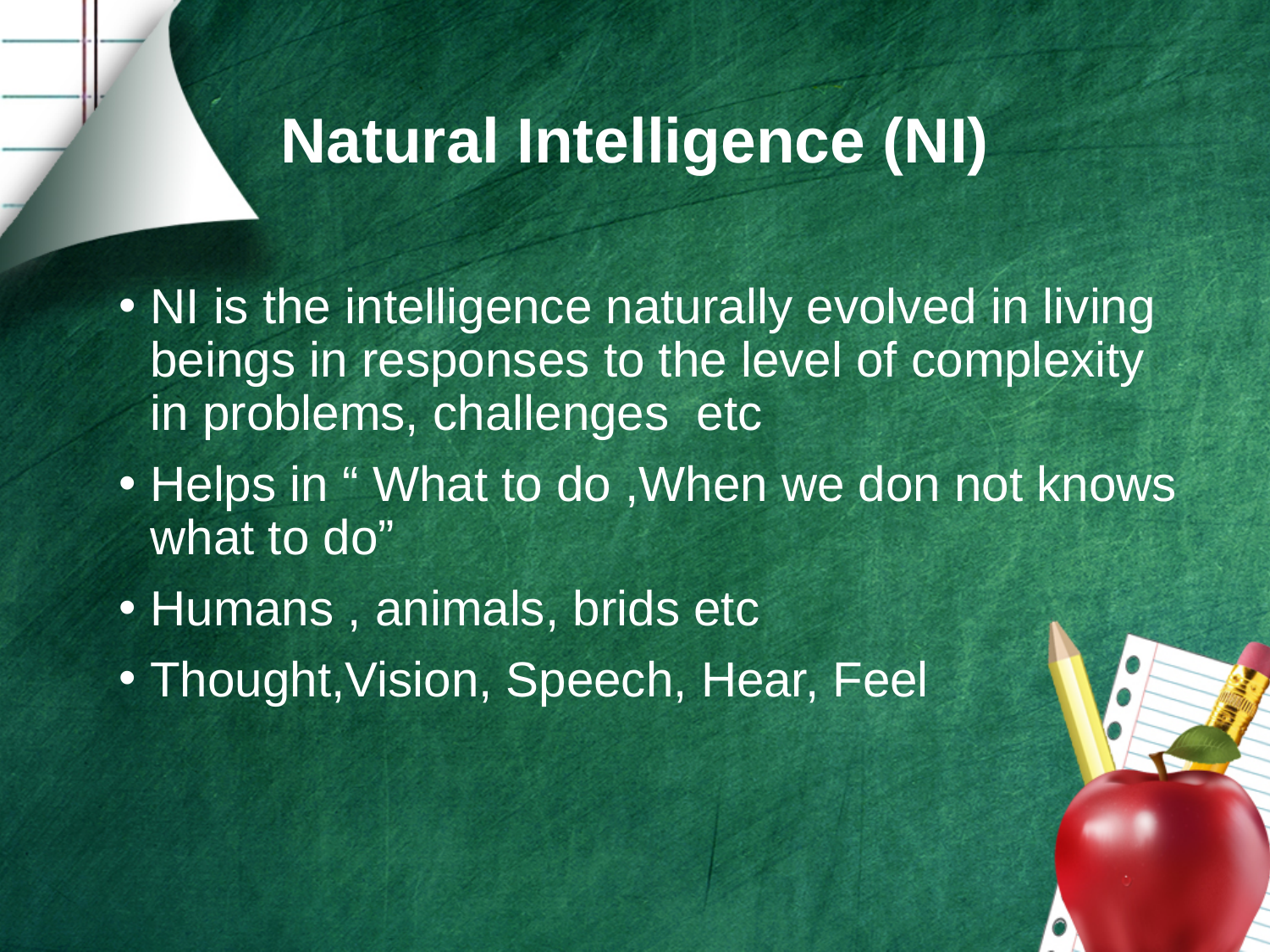

# Natural Intelligence (NI)
NI is the intelligence naturally evolved in living beings in responses to the level of complexity in problems, challenges  etc
Helps in “ What to do ,When we don not knows what to do”
Humans , animals, brids etc
Thought,Vision, Speech, Hear, Feel